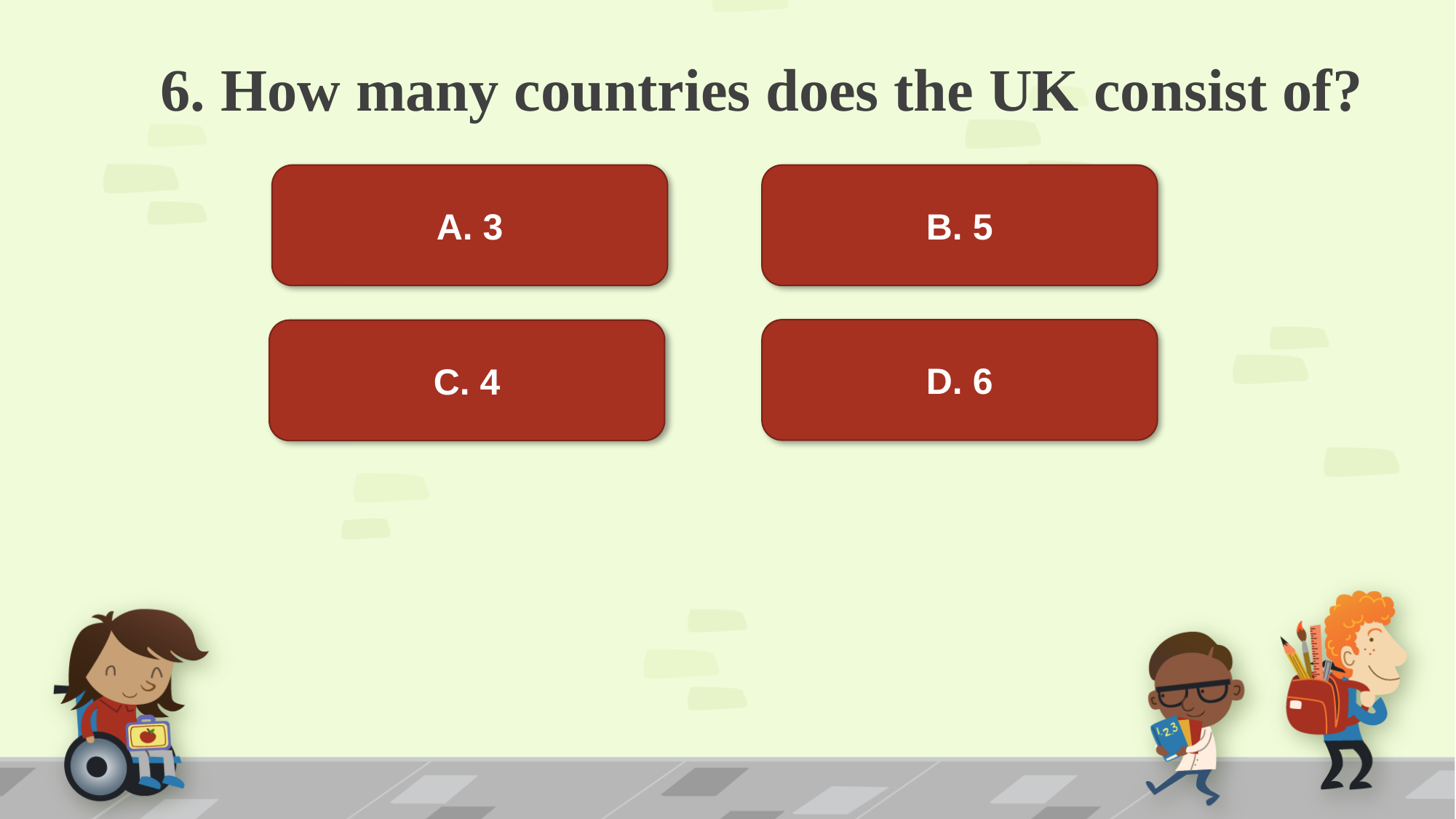

# 6. How many countries does the UK consist of?
A. 3
B. 5
D. 6
C. 4